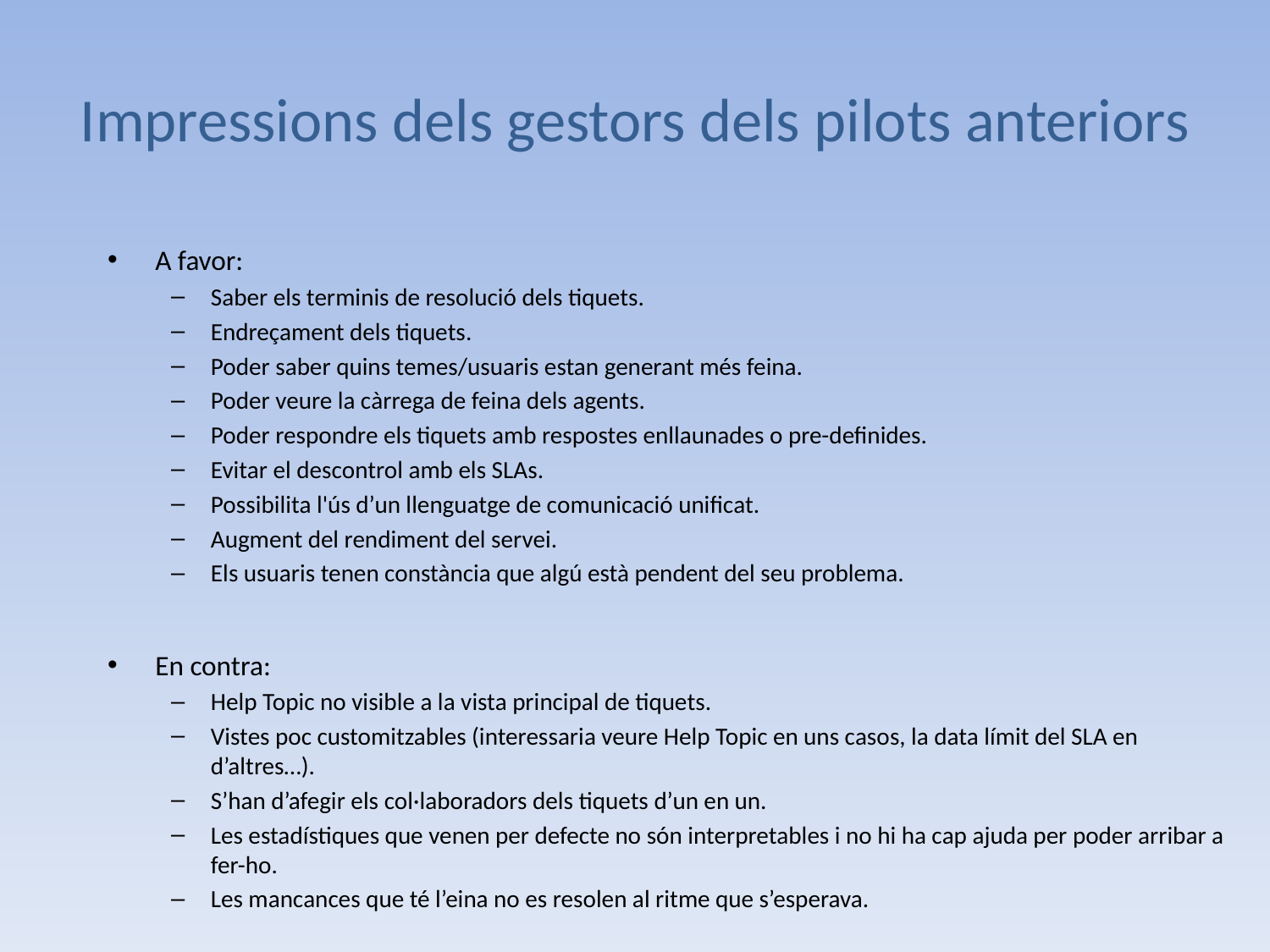

# Impressions dels gestors dels pilots anteriors
A favor:
Saber els terminis de resolució dels tiquets.
Endreçament dels tiquets.
Poder saber quins temes/usuaris estan generant més feina.
Poder veure la càrrega de feina dels agents.
Poder respondre els tiquets amb respostes enllaunades o pre-definides.
Evitar el descontrol amb els SLAs.
Possibilita l'ús d’un llenguatge de comunicació unificat.
Augment del rendiment del servei.
Els usuaris tenen constància que algú està pendent del seu problema.

En contra:
Help Topic no visible a la vista principal de tiquets.
Vistes poc customitzables (interessaria veure Help Topic en uns casos, la data límit del SLA en d’altres…).
S’han d’afegir els col·laboradors dels tiquets d’un en un.
Les estadístiques que venen per defecte no són interpretables i no hi ha cap ajuda per poder arribar a fer-ho.
Les mancances que té l’eina no es resolen al ritme que s’esperava.